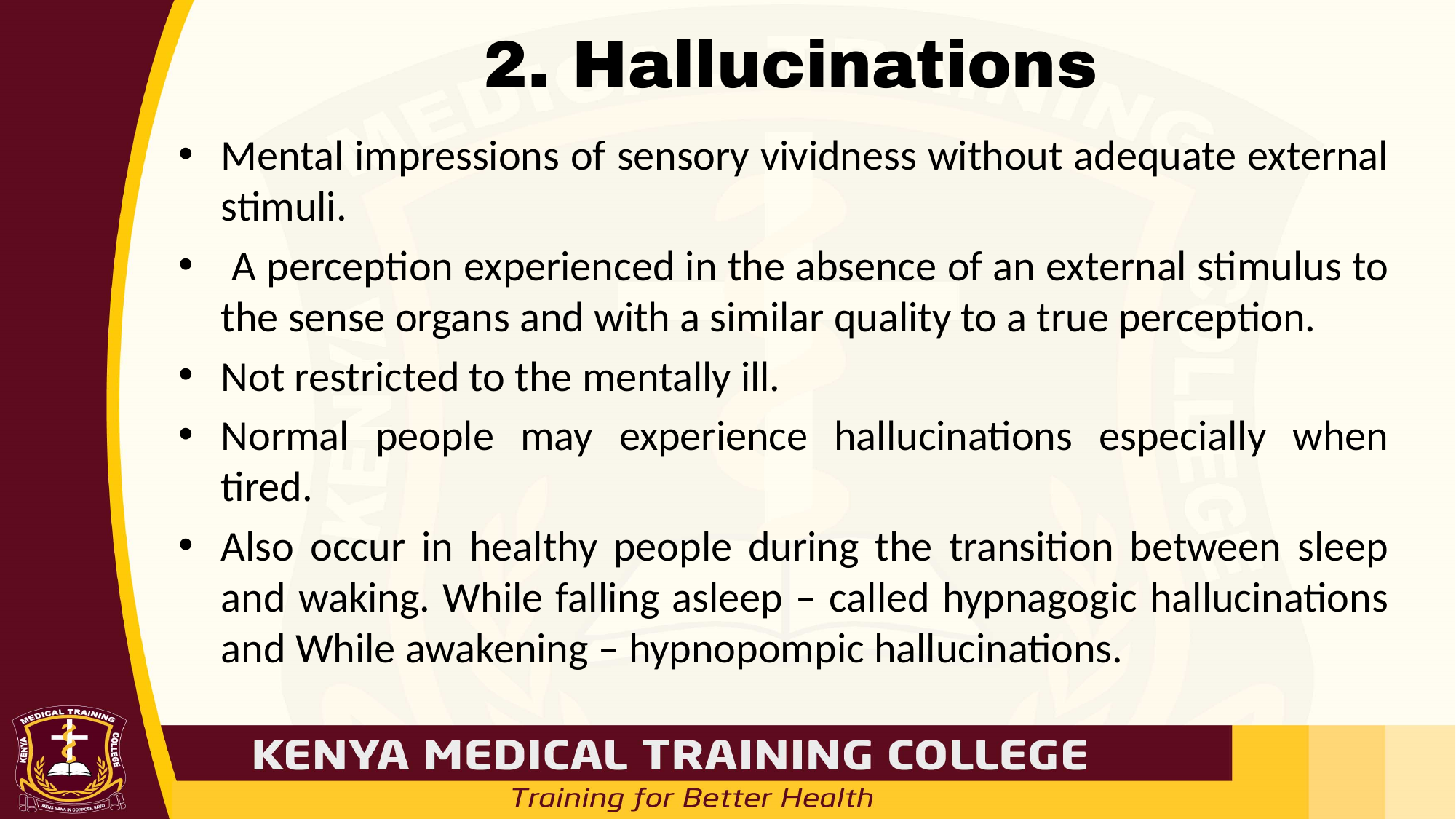

# 2. Hallucinations
Mental impressions of sensory vividness without adequate external stimuli.
 A perception experienced in the absence of an external stimulus to the sense organs and with a similar quality to a true perception.
Not restricted to the mentally ill.
Normal people may experience hallucinations especially when tired.
Also occur in healthy people during the transition between sleep and waking. While falling asleep – called hypnagogic hallucinations and While awakening – hypnopompic hallucinations.